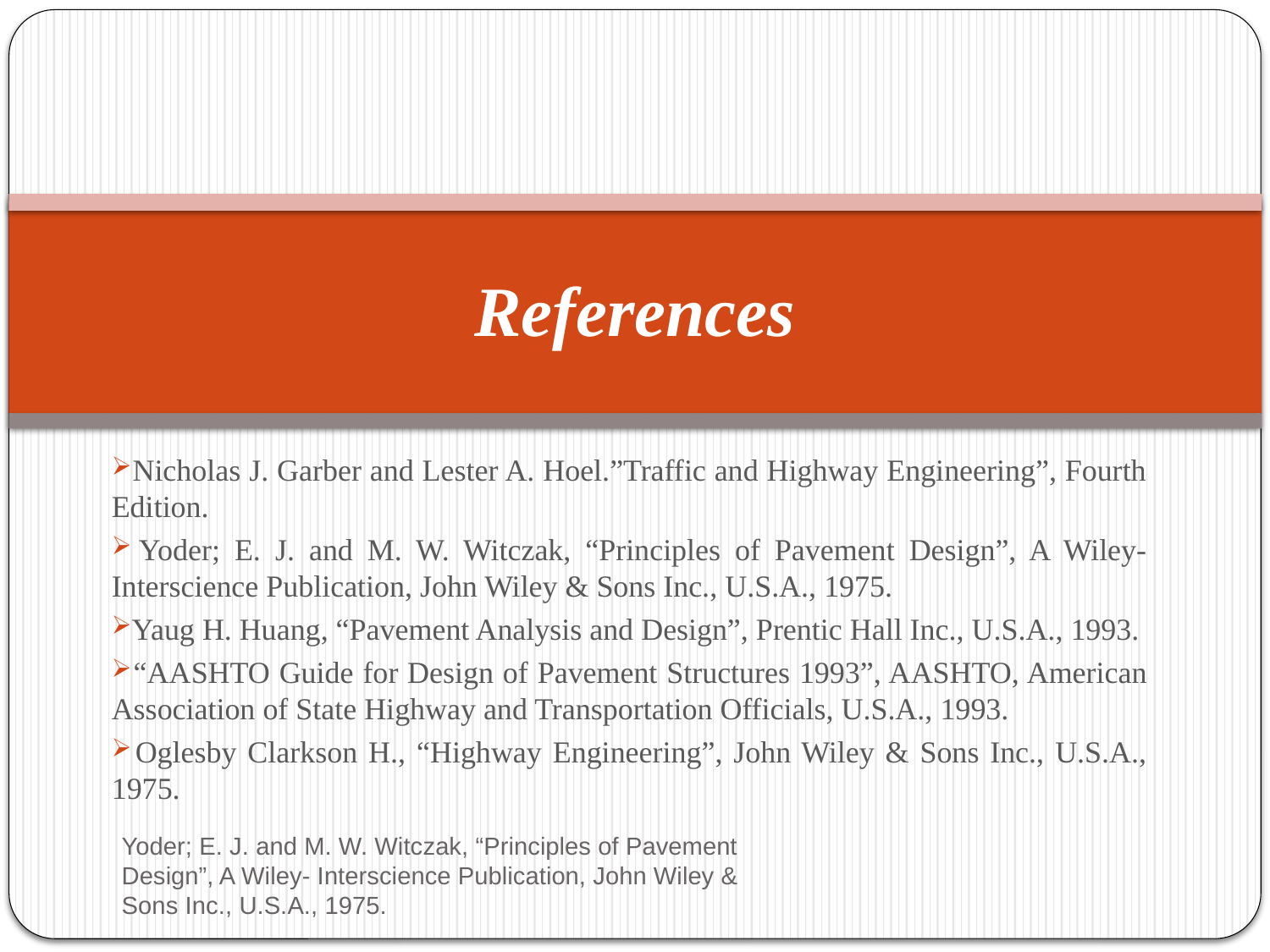

# References
 Nicholas J. Garber and Lester A. Hoel.”Traffic and Highway Engineering”, Fourth Edition.
 Yoder; E. J. and M. W. Witczak, “Principles of Pavement Design”, A Wiley- Interscience Publication, John Wiley & Sons Inc., U.S.A., 1975.
 Yaug H. Huang, “Pavement Analysis and Design”, Prentic Hall Inc., U.S.A., 1993.
 “AASHTO Guide for Design of Pavement Structures 1993”, AASHTO, American Association of State Highway and Transportation Officials, U.S.A., 1993.
 Oglesby Clarkson H., “Highway Engineering”, John Wiley & Sons Inc., U.S.A., 1975.
Yoder; E. J. and M. W. Witczak, “Principles of Pavement Design”, A Wiley- Interscience Publication, John Wiley & Sons Inc., U.S.A., 1975.